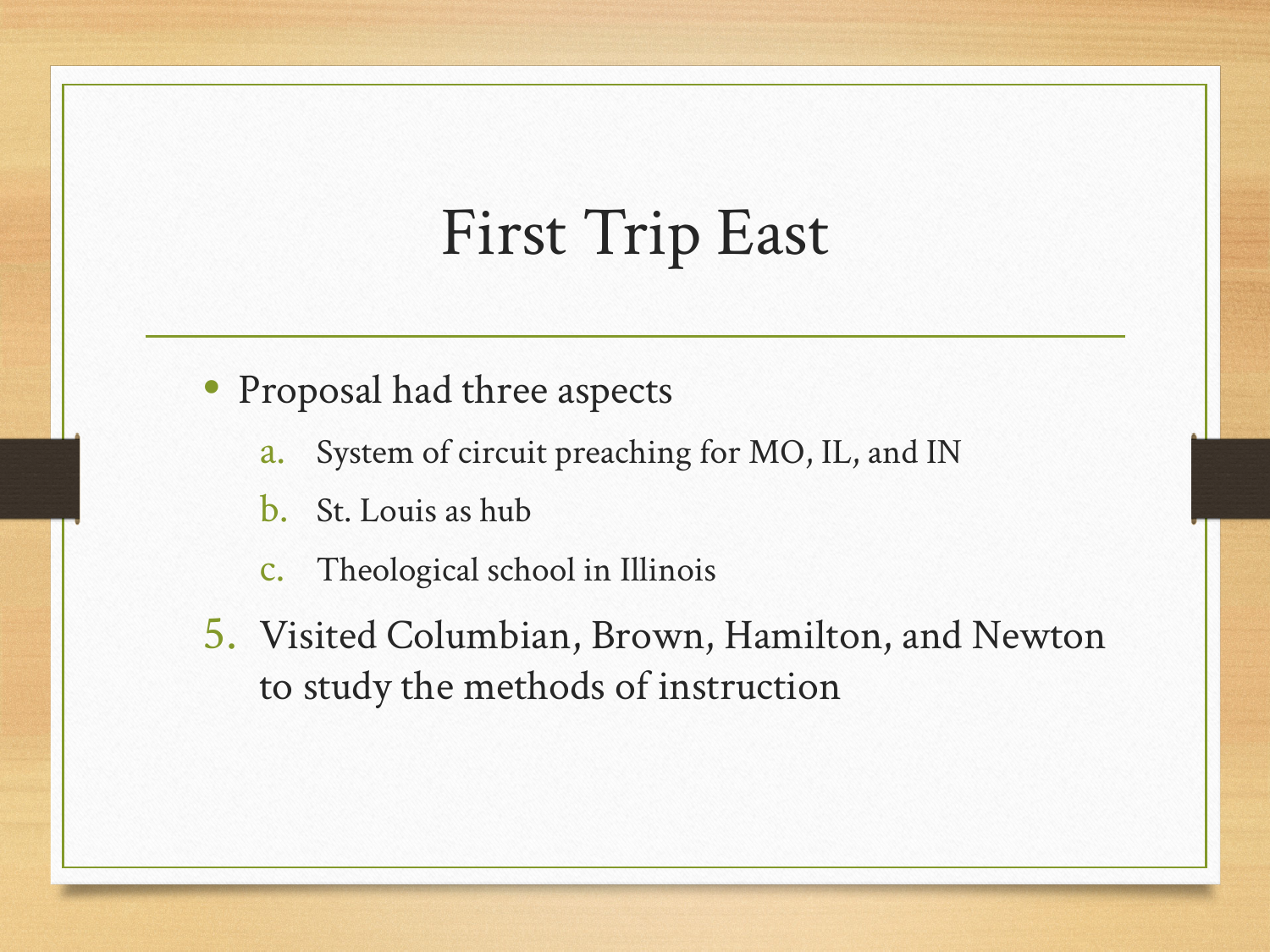

# First Trip East
Proposal had three aspects
System of circuit preaching for MO, IL, and IN
St. Louis as hub
Theological school in Illinois
Visited Columbian, Brown, Hamilton, and Newton to study the methods of instruction